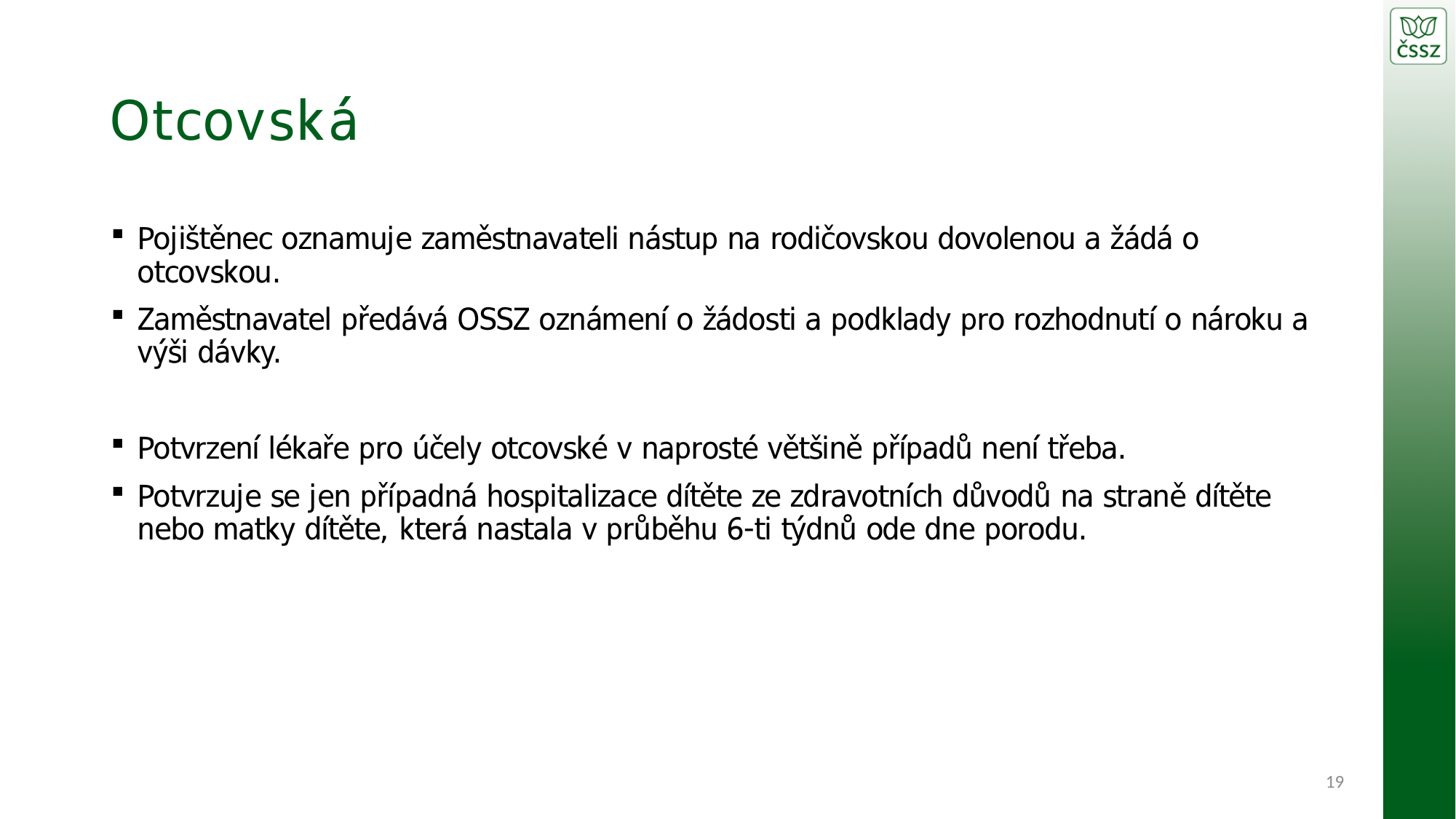

# Otcovská
Pojištěnec oznamuje zaměstnavateli nástup na rodičovskou dovolenou a žádá o otcovskou.
Zaměstnavatel předává OSSZ oznámení o žádosti a podklady pro rozhodnutí o nároku a výši dávky.

Potvrzení lékaře pro účely otcovské v naprosté většině případů není třeba.
Potvrzuje se jen případná hospitalizace dítěte ze zdravotních důvodů na straně dítěte nebo matky dítěte, která nastala v průběhu 6-ti týdnů ode dne porodu.

19